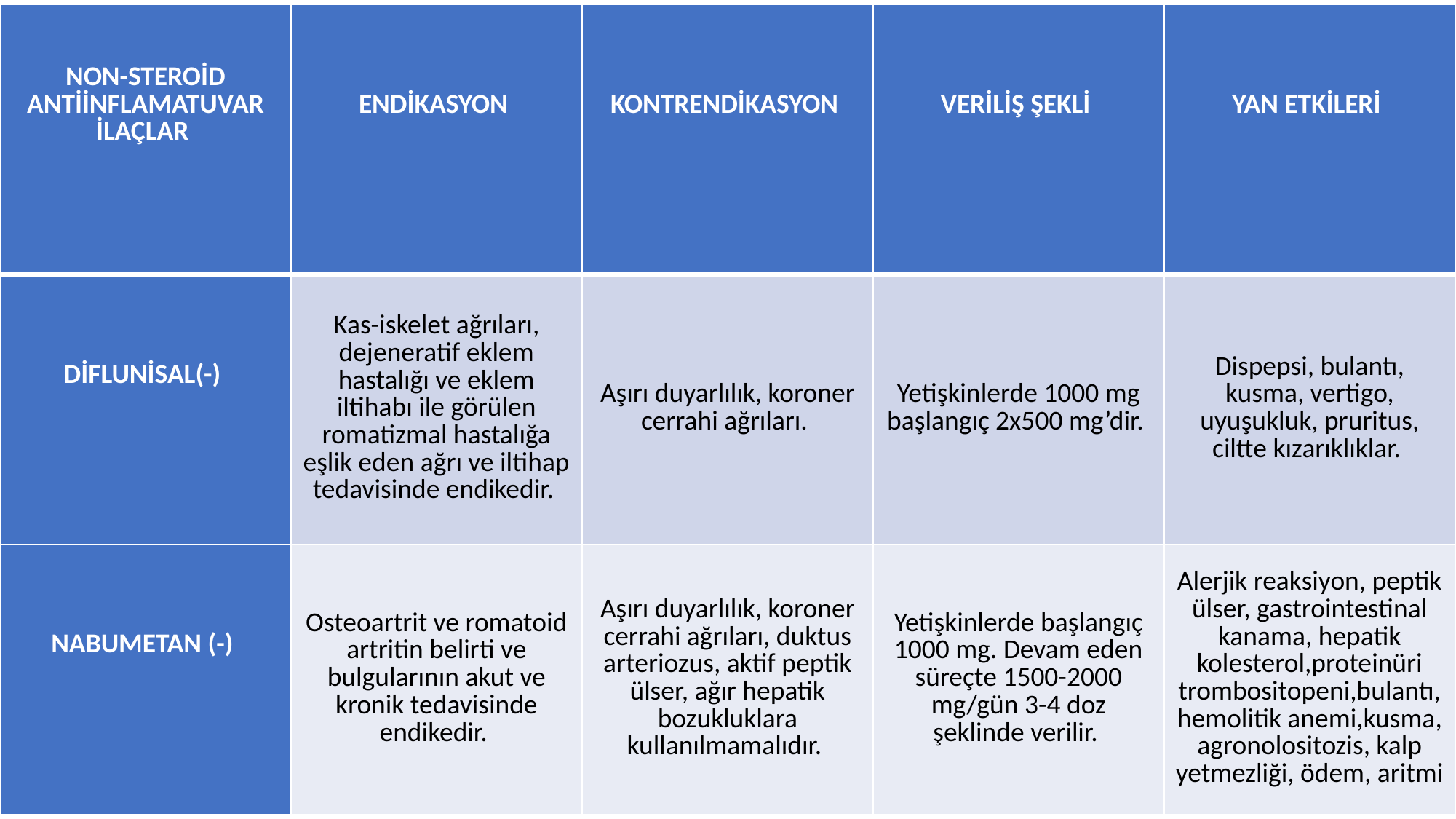

| NON-STEROİD ANTİİNFLAMATUVAR İLAÇLAR | ENDİKASYON | KONTRENDİKASYON | VERİLİŞ ŞEKLİ | YAN ETKİLERİ |
| --- | --- | --- | --- | --- |
| DİFLUNİSAL(-) | Kas-iskelet ağrıları, dejeneratif eklem hastalığı ve eklem iltihabı ile görülen romatizmal hastalığa eşlik eden ağrı ve iltihap tedavisinde endikedir. | Aşırı duyarlılık, koroner cerrahi ağrıları. | Yetişkinlerde 1000 mg başlangıç 2x500 mg’dir. | Dispepsi, bulantı, kusma, vertigo, uyuşukluk, pruritus, ciltte kızarıklıklar. |
| NABUMETAN (-) | Osteoartrit ve romatoid artritin belirti ve bulgularının akut ve kronik tedavisinde endikedir. | Aşırı duyarlılık, koroner cerrahi ağrıları, duktus arteriozus, aktif peptik ülser, ağır hepatik bozukluklara kullanılmamalıdır. | Yetişkinlerde başlangıç 1000 mg. Devam eden süreçte 1500-2000 mg/gün 3-4 doz şeklinde verilir. | Alerjik reaksiyon, peptik ülser, gastrointestinal kanama, hepatik kolesterol,proteinüri trombositopeni,bulantı, hemolitik anemi,kusma, agronolositozis, kalp yetmezliği, ödem, aritmi |